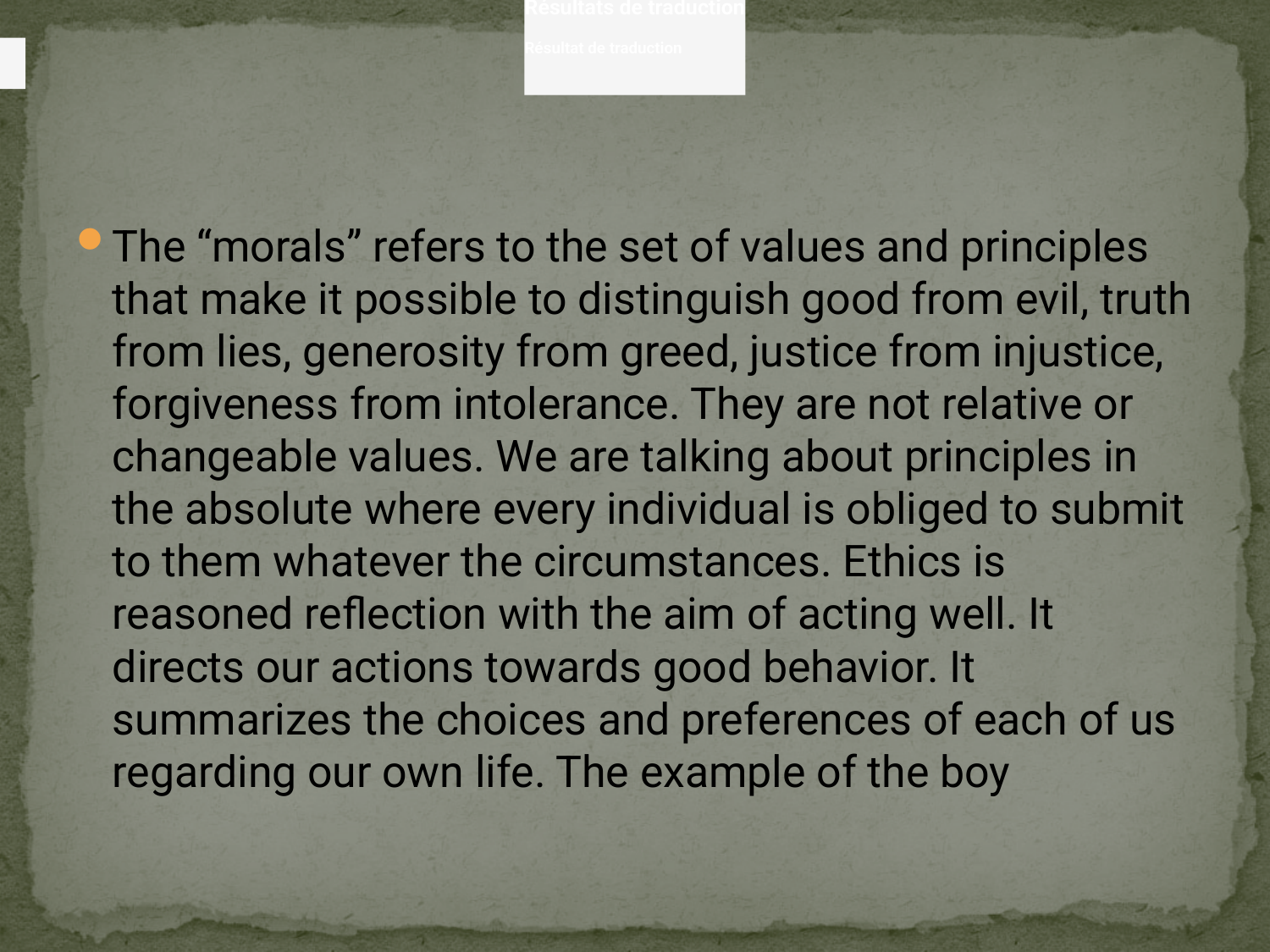

Résultats de traduction

Résultat de traduction

#

The “morals” refers to the set of values and principles that make it possible to distinguish good from evil, truth from lies, generosity from greed, justice from injustice, forgiveness from intolerance. They are not relative or changeable values. We are talking about principles in the absolute where every individual is obliged to submit to them whatever the circumstances. Ethics is reasoned reflection with the aim of acting well. It directs our actions towards good behavior. It summarizes the choices and preferences of each of us regarding our own life. The example of the boy